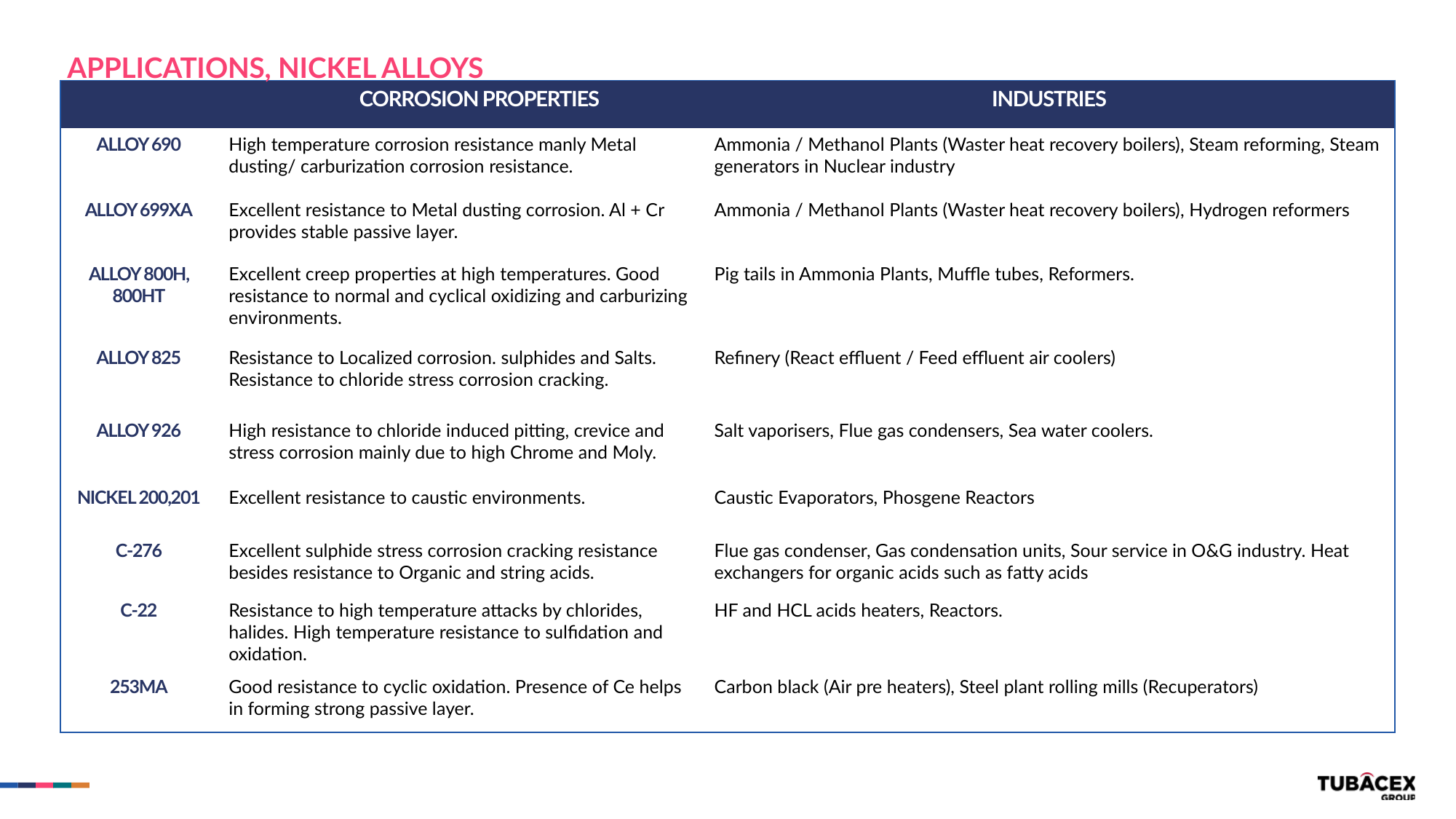

APPLICATIONS, NICKEL ALLOYS
|  | Main CORROSION PROPERTIES | INDUSTRIES |
| --- | --- | --- |
| ALLOY 690 | High temperature corrosion resistance manly Metal dusting/ carburization corrosion resistance. | Ammonia / Methanol Plants (Waster heat recovery boilers), Steam reforming, Steam generators in Nuclear industry |
| ALLOY 699XA | Excellent resistance to Metal dusting corrosion. Al + Cr provides stable passive layer. | Ammonia / Methanol Plants (Waster heat recovery boilers), Hydrogen reformers |
| ALLOY 800H, 800HT | Excellent creep properties at high temperatures. Good resistance to normal and cyclical oxidizing and carburizing environments. | Pig tails in Ammonia Plants, Muffle tubes, Reformers. |
| ALLOY 825 | Resistance to Localized corrosion. sulphides and Salts. Resistance to chloride stress corrosion cracking. | Refinery (React effluent / Feed effluent air coolers) |
| ALLOY 926 | High resistance to chloride induced pitting, crevice and stress corrosion mainly due to high Chrome and Moly. | Salt vaporisers, Flue gas condensers, Sea water coolers. |
| NICKEL 200,201 | Excellent resistance to caustic environments. | Caustic Evaporators, Phosgene Reactors |
| C-276 | Excellent sulphide stress corrosion cracking resistance besides resistance to Organic and string acids. | Flue gas condenser, Gas condensation units, Sour service in O&G industry. Heat exchangers for organic acids such as fatty acids |
| C-22 | Resistance to high temperature attacks by chlorides, halides. High temperature resistance to sulfidation and oxidation. | HF and HCL acids heaters, Reactors. |
| 253MA | Good resistance to cyclic oxidation. Presence of Ce helps in forming strong passive layer. | Carbon black (Air pre heaters), Steel plant rolling mills (Recuperators) |